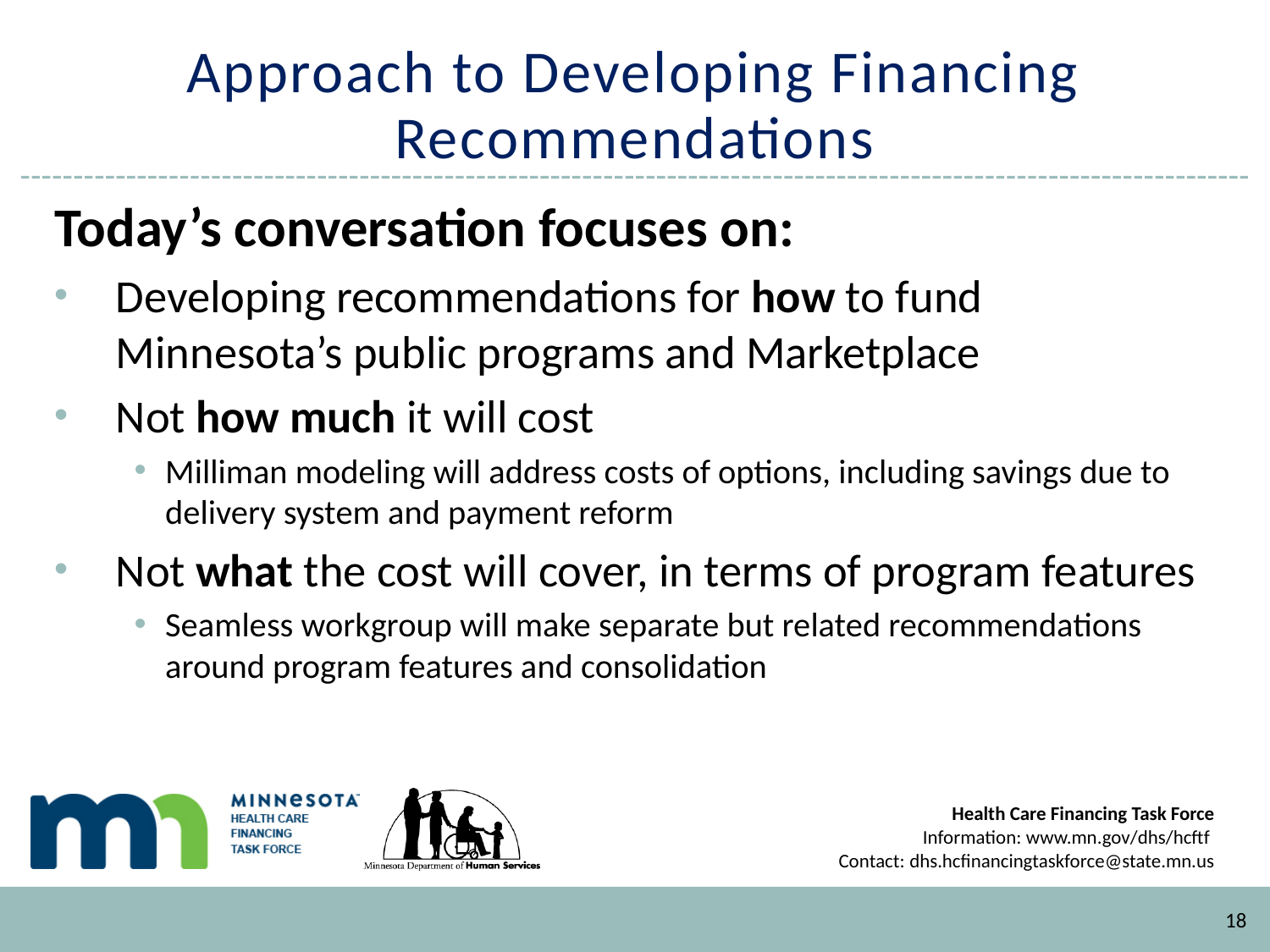

# Approach to Developing Financing Recommendations
Today’s conversation focuses on:
Developing recommendations for how to fund Minnesota’s public programs and Marketplace
Not how much it will cost
Milliman modeling will address costs of options, including savings due to delivery system and payment reform
Not what the cost will cover, in terms of program features
Seamless workgroup will make separate but related recommendations around program features and consolidation
18